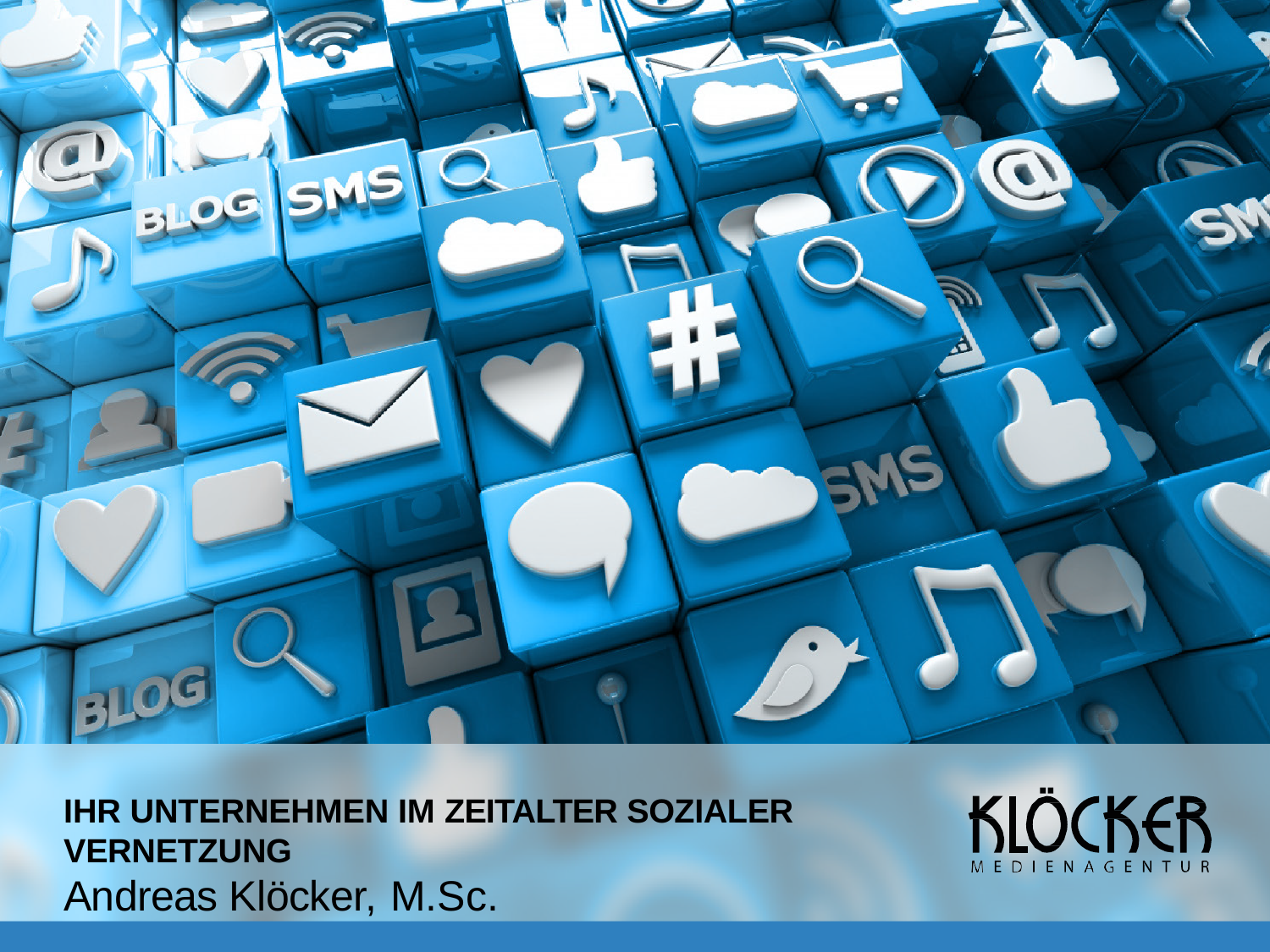

Andreas Klöcker,  Wystrach GmbH - Inhouse
Marketing Management durch  externen Einzelunternehmer

IHR UNTERNEHMEN IM ZEITALTER SOZIALER VERNETZUNG
Andreas Klöcker, M.Sc.

Aachener Marketingpreis 2015	1